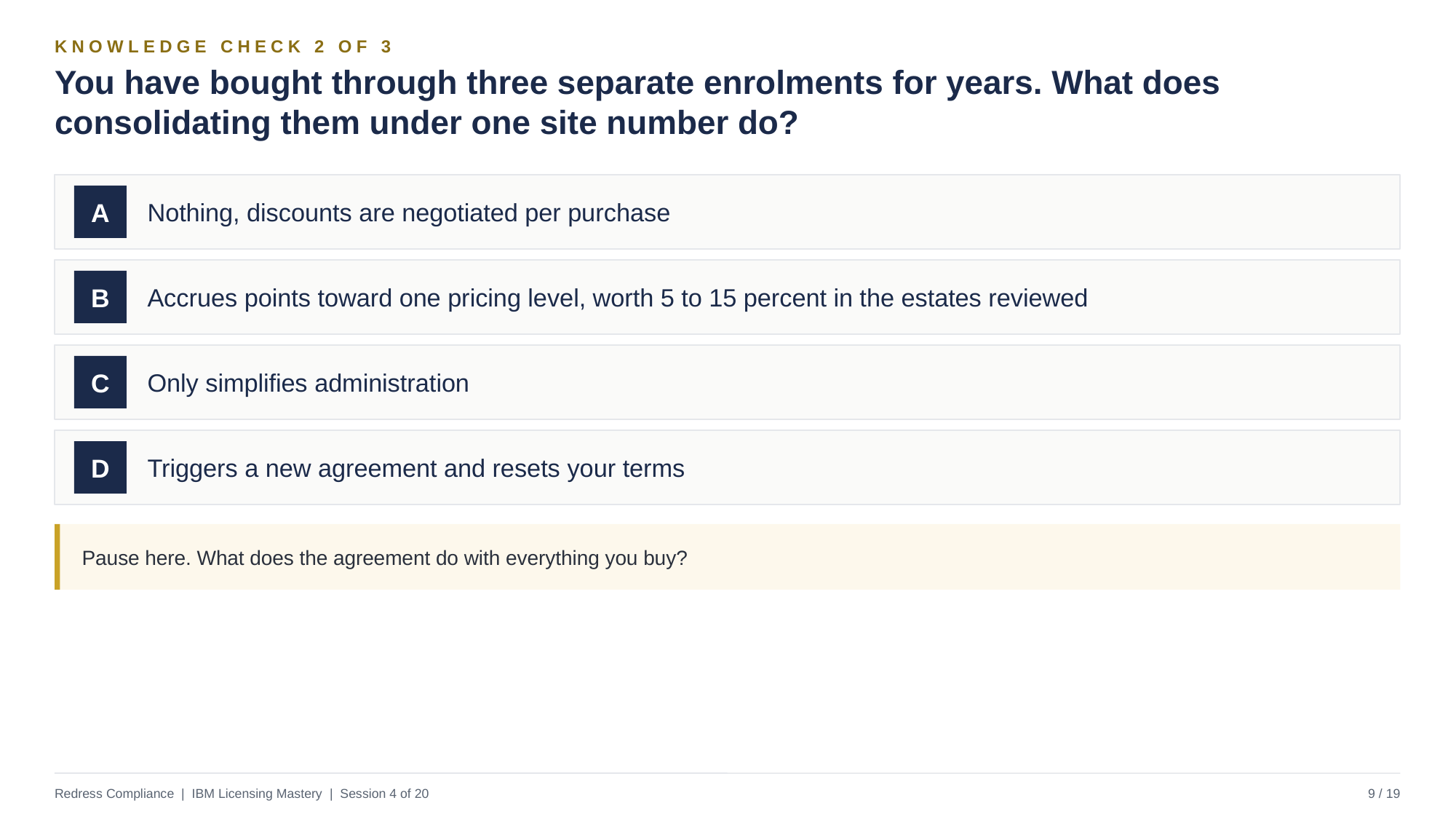

KNOWLEDGE CHECK 2 OF 3
You have bought through three separate enrolments for years. What does consolidating them under one site number do?

Nothing, discounts are negotiated per purchase

A

Accrues points toward one pricing level, worth 5 to 15 percent in the estates reviewed

B

Only simplifies administration

C

Triggers a new agreement and resets your terms

D

Pause here. What does the agreement do with everything you buy?

Redress Compliance  |  IBM Licensing Mastery  |  Session 4 of 20
9 / 19